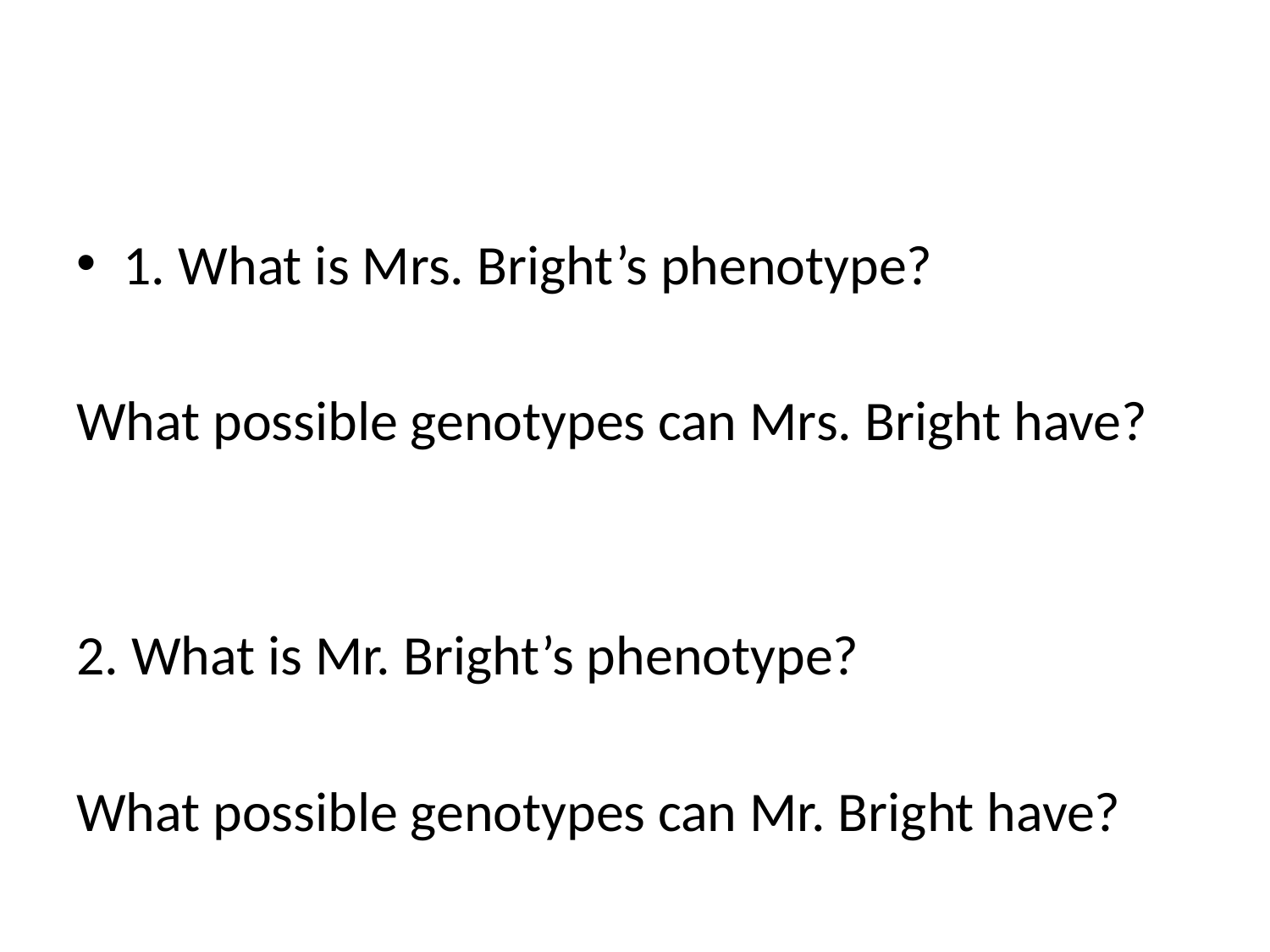

#
1. What is Mrs. Bright’s phenotype?

What possible genotypes can Mrs. Bright have?

2. What is Mr. Bright’s phenotype?

What possible genotypes can Mr. Bright have?